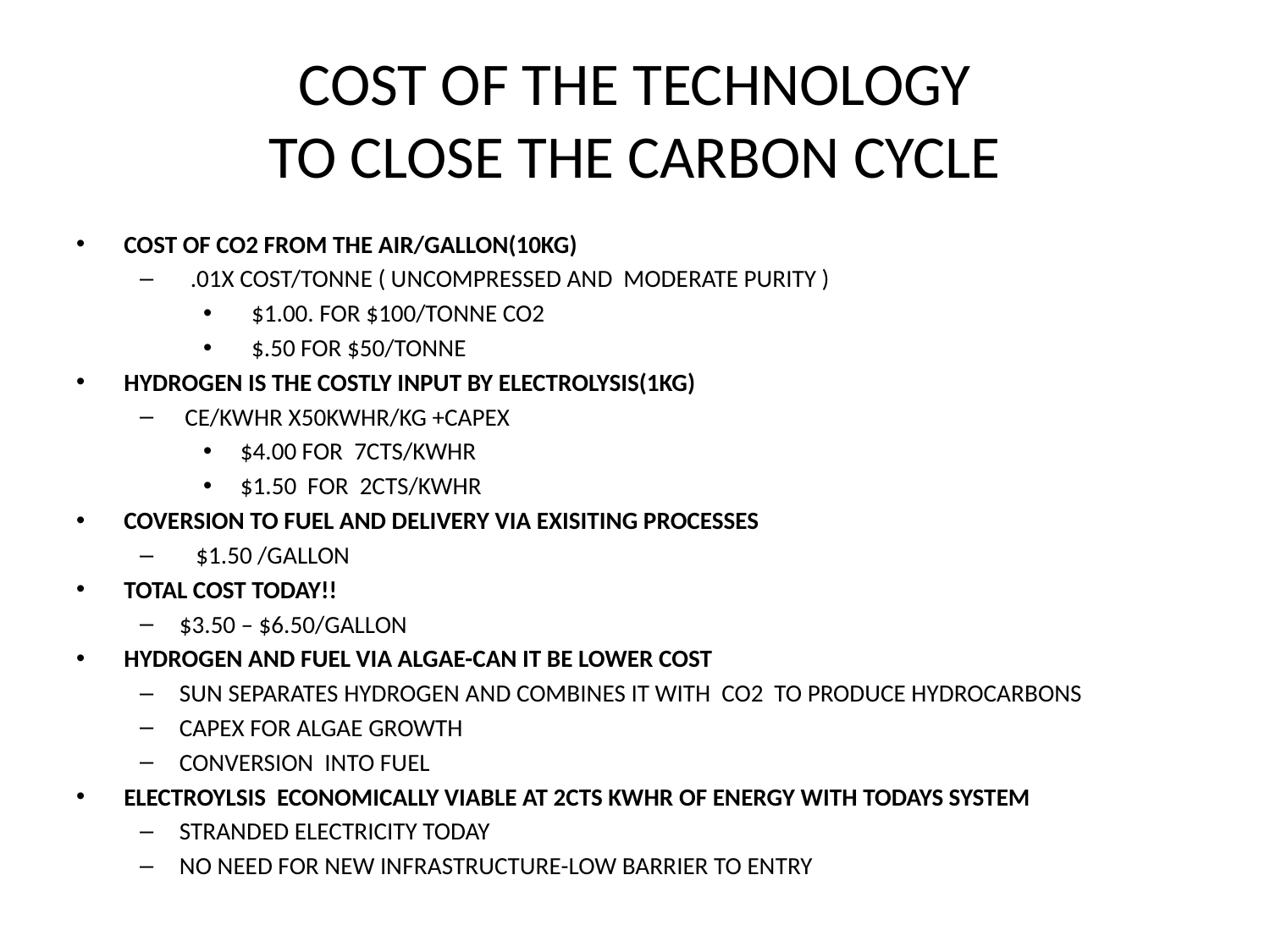

# COST OF THE TECHNOLOGY TO CLOSE THE CARBON CYCLE
COST OF CO2 FROM THE AIR/GALLON(10KG)
  .01X COST/TONNE ( UNCOMPRESSED AND  MODERATE PURITY )
   $1.00. FOR $100/TONNE CO2
   $.50 FOR $50/TONNE
HYDROGEN IS THE COSTLY INPUT BY ELECTROLYSIS(1KG)
 CE/KWHR X50KWHR/KG +CAPEX
 $4.00 FOR  7CTS/KWHR
 $1.50  FOR  2CTS/KWHR
COVERSION TO FUEL AND DELIVERY VIA EXISITING PROCESSES
   $1.50 /GALLON
TOTAL COST TODAY!!
$3.50 – $6.50/GALLON
HYDROGEN AND FUEL VIA ALGAE-CAN IT BE LOWER COST
SUN SEPARATES HYDROGEN AND COMBINES IT WITH  CO2  TO PRODUCE HYDROCARBONS
CAPEX FOR ALGAE GROWTH
CONVERSION  INTO FUEL
ELECTROYLSIS  ECONOMICALLY VIABLE AT 2CTS KWHR OF ENERGY WITH TODAYS SYSTEM
STRANDED ELECTRICITY TODAY
NO NEED FOR NEW INFRASTRUCTURE-LOW BARRIER TO ENTRY